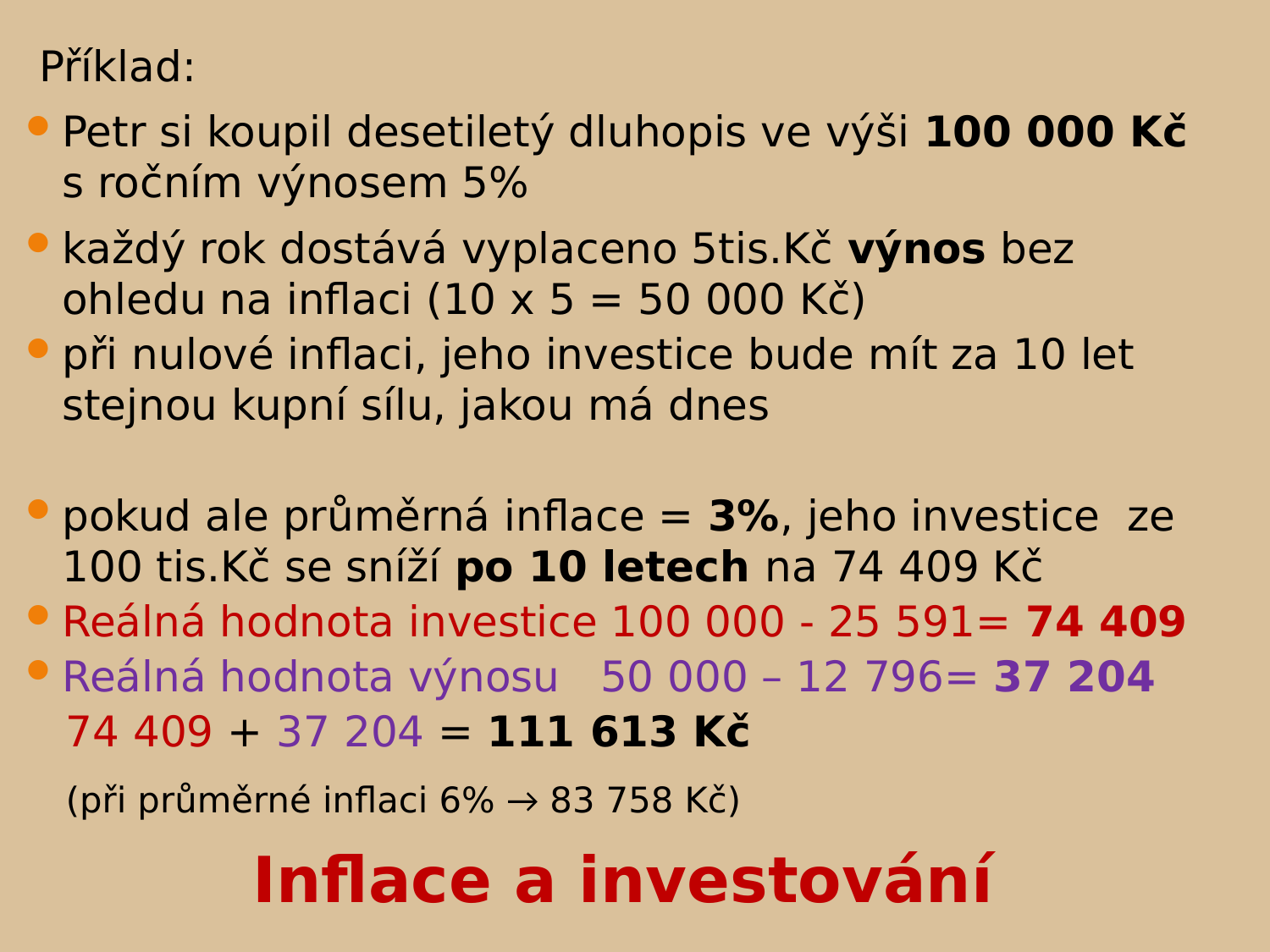

Příklad:
Petr si koupil desetiletý dluhopis ve výši 100 000 Kč s ročním výnosem 5%
každý rok dostává vyplaceno 5tis.Kč výnos bez ohledu na inflaci (10 x 5 = 50 000 Kč)
při nulové inflaci, jeho investice bude mít za 10 let stejnou kupní sílu, jakou má dnes

pokud ale průměrná inflace = 3%, jeho investice  ze 100 tis.Kč se sníží po 10 letech na 74 409 Kč
Reálná hodnota investice 100 000 - 25 591= 74 409
Reálná hodnota výnosu   50 000 – 12 796= 37 204
   74 409 + 37 204 = 111 613 Kč
   (při průměrné inflaci 6% → 83 758 Kč)
# Inflace a investování